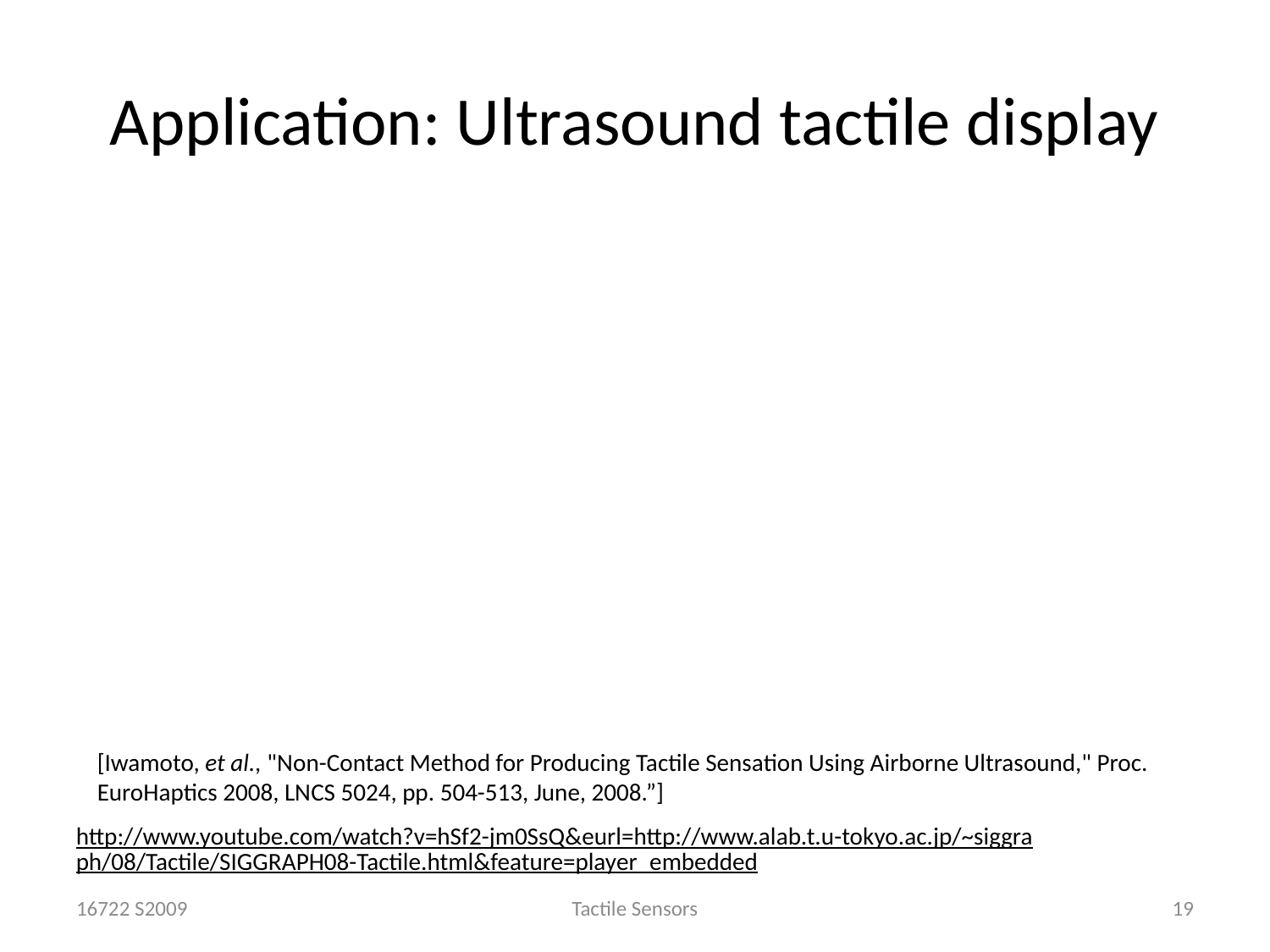

# Application: Ultrasound tactile display
[Iwamoto, et al., "Non-Contact Method for Producing Tactile Sensation Using Airborne Ultrasound," Proc. EuroHaptics 2008, LNCS 5024, pp. 504-513, June, 2008.”]
http://www.youtube.com/watch?v=hSf2-jm0SsQ&eurl=http://www.alab.t.u-tokyo.ac.jp/~siggraph/08/Tactile/SIGGRAPH08-Tactile.html&feature=player_embedded
16722 S2009
Tactile Sensors
19